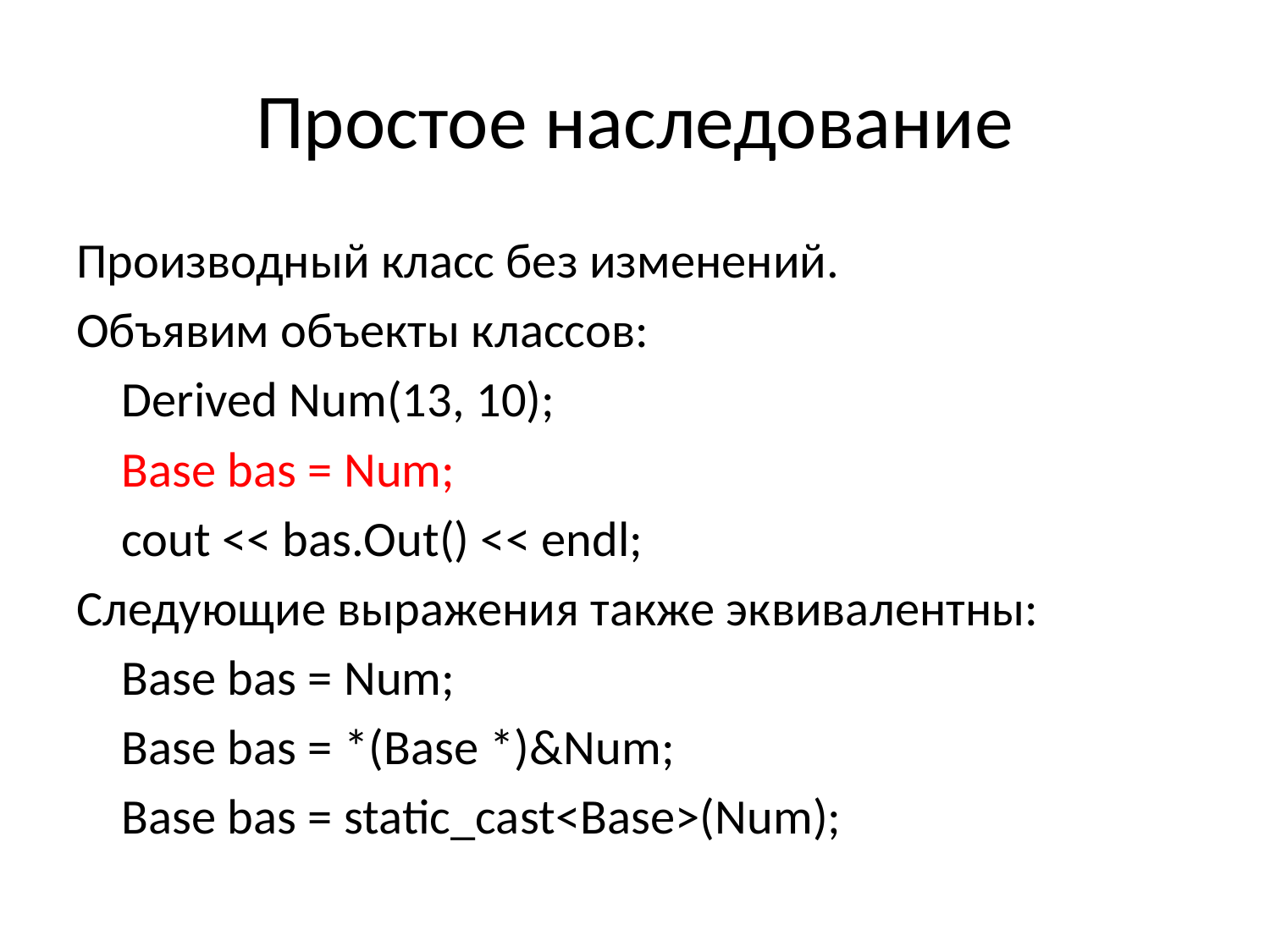

# Простое наследование
Производный класс без изменений.
Объявим объекты классов:
	Derived Num(13, 10);
	Base bas = Num;
	cout << bas.Out() << endl;
Следующие выражения также эквивалентны:
	Base bas = Num;
	Base bas = *(Base *)&Num;
	Base bas = static_cast<Base>(Num);